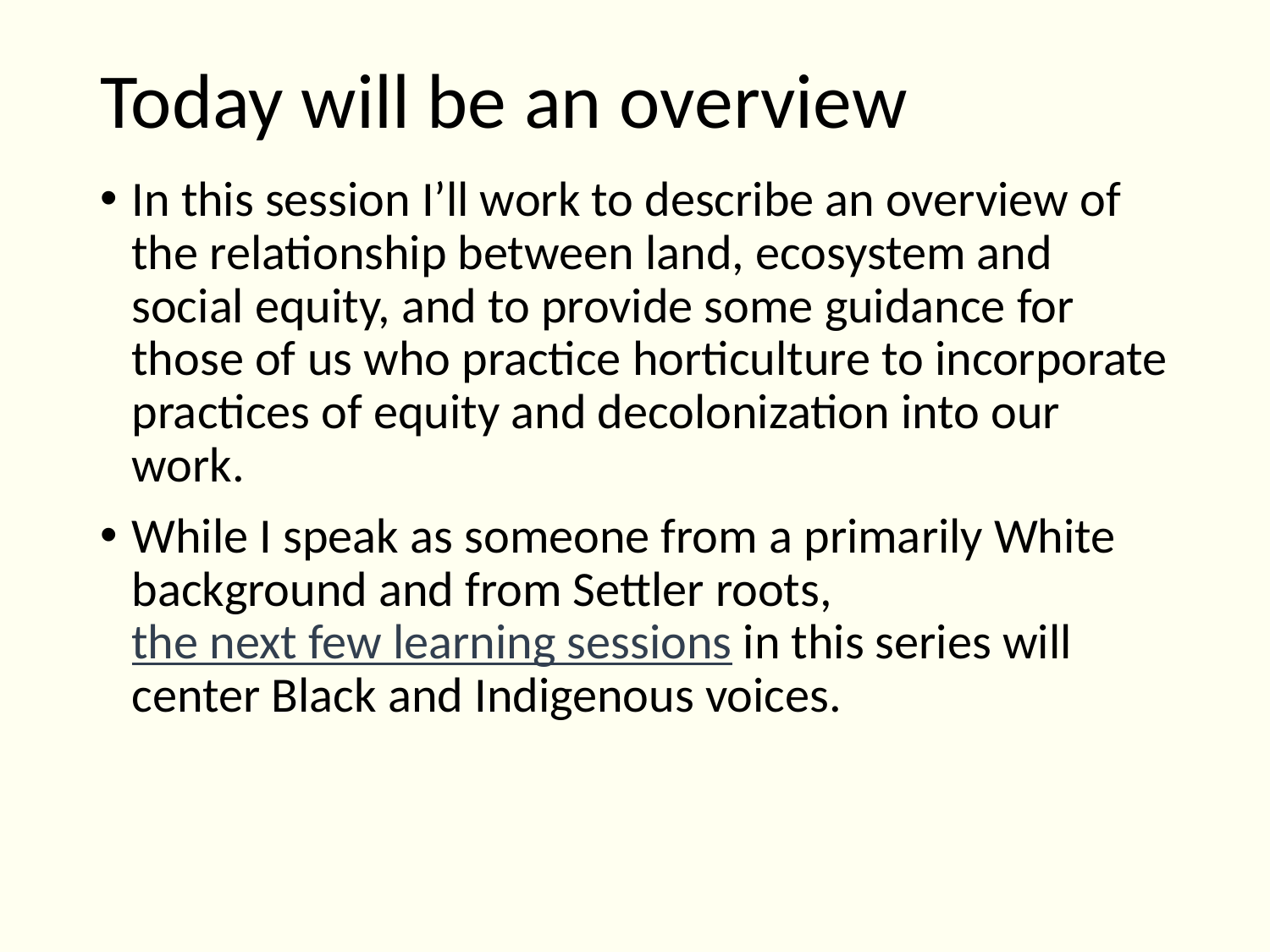

# Today will be an overview
In this session I’ll work to describe an overview of the relationship between land, ecosystem and social equity, and to provide some guidance for those of us who practice horticulture to incorporate practices of equity and decolonization into our work.
While I speak as someone from a primarily White background and from Settler roots, the next few learning sessions in this series will center Black and Indigenous voices.